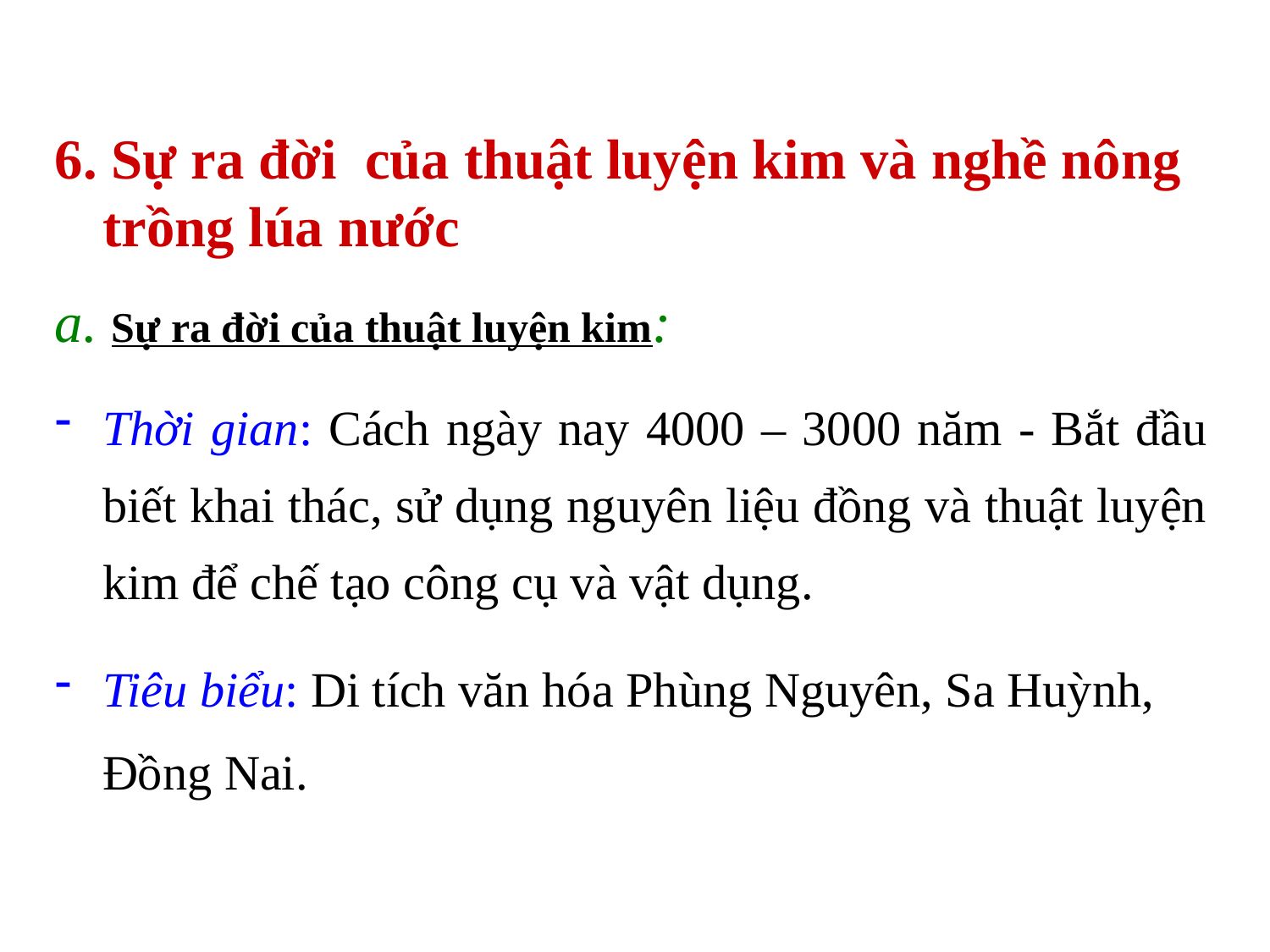

6. Sự ra đời  của thuật luyện kim và nghề nông trồng lúa nước
a. Sự ra đời của thuật luyện kim:
Thời gian: Cách ngày nay 4000 – 3000 năm - Bắt đầu biết khai thác, sử dụng nguyên liệu đồng và thuật luyện kim để chế tạo công cụ và vật dụng.
Tiêu biểu: Di tích văn hóa Phùng Nguyên, Sa Huỳnh, Đồng Nai.